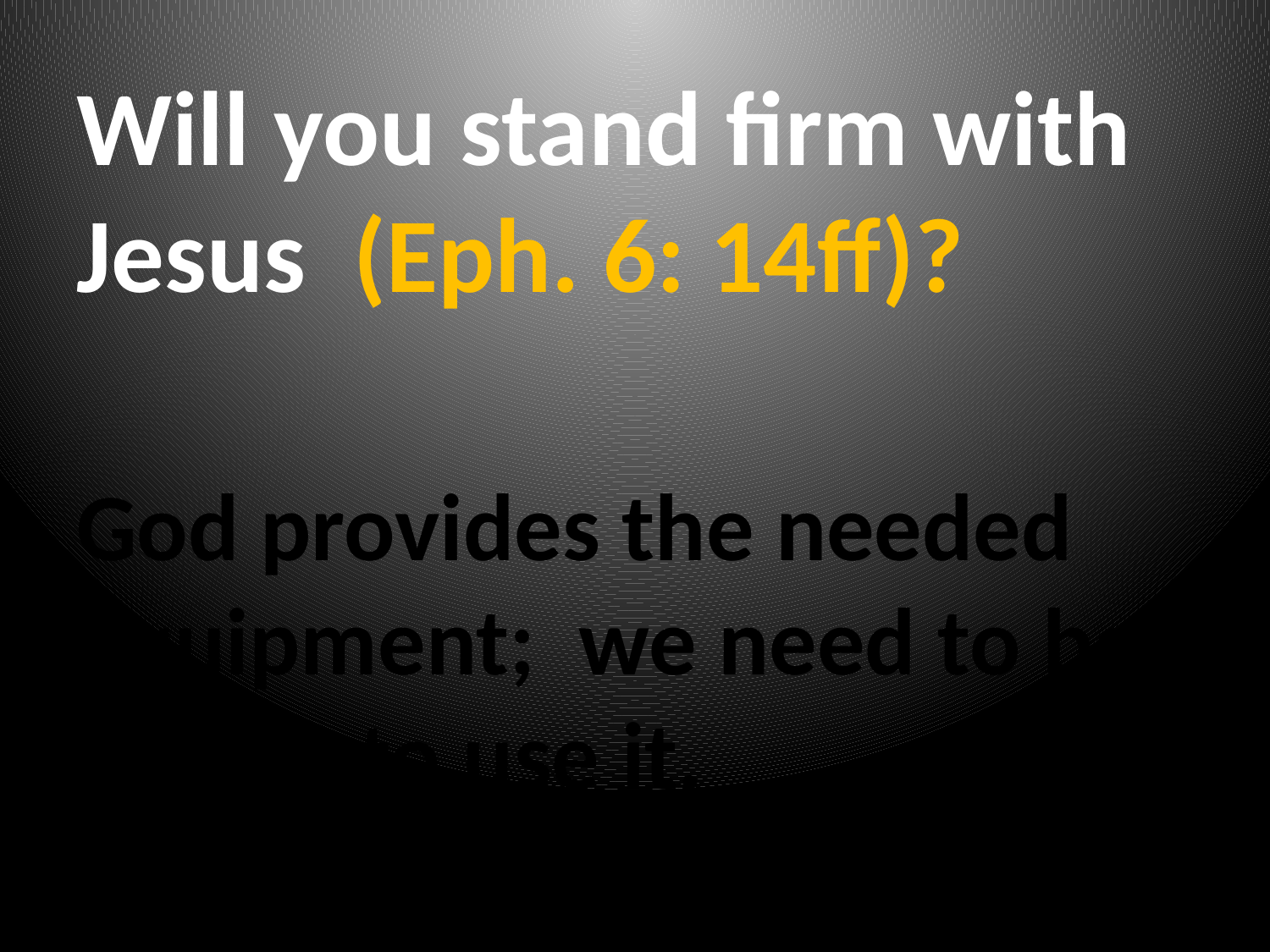

Will you stand firm with Jesus  (Eph. 6: 14ff)?

God provides the needed equipment;  we need to be willing to use it.